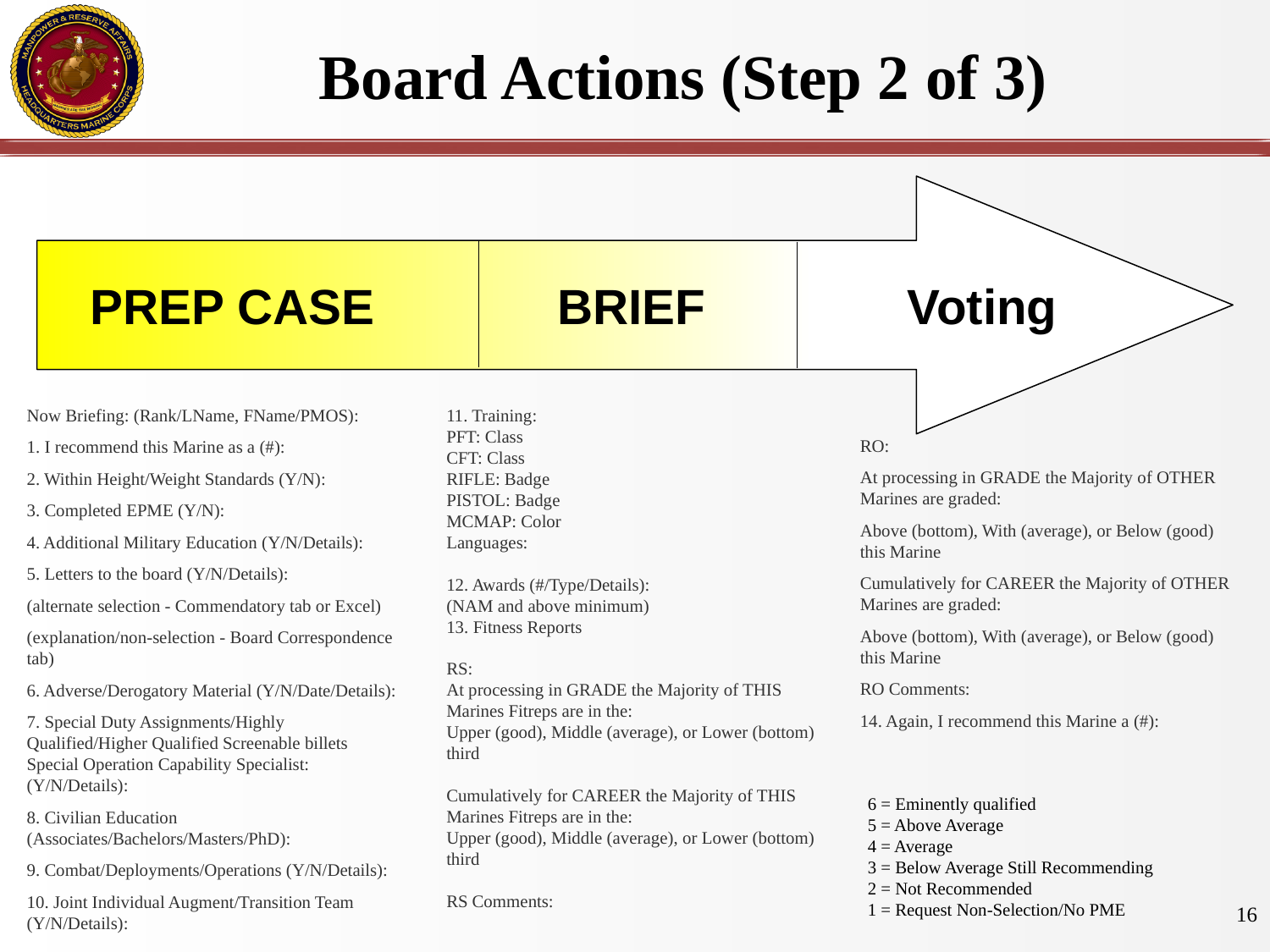

# Board Actions (Step 2 of 3)
   PREP CASE		BRIEF 	       Voting
Now Briefing: (Rank/LName, FName/PMOS):
1. I recommend this Marine as a (#):
2. Within Height/Weight Standards (Y/N):
3. Completed EPME (Y/N):
4. Additional Military Education (Y/N/Details):
5. Letters to the board (Y/N/Details):
(alternate selection - Commendatory tab or Excel)
(explanation/non-selection - Board Correspondence tab)
6. Adverse/Derogatory Material (Y/N/Date/Details):
7. Special Duty Assignments/Highly Qualified/Higher Qualified Screenable billets Special Operation Capability Specialist: (Y/N/Details):
8. Civilian Education (Associates/Bachelors/Masters/PhD):
9. Combat/Deployments/Operations (Y/N/Details):
10. Joint Individual Augment/Transition Team (Y/N/Details):
11. Training:
PFT: Class
CFT: Class
RIFLE: Badge
PISTOL: Badge
MCMAP: Color
Languages:

12. Awards (#/Type/Details):
(NAM and above minimum)
13. Fitness Reports

RS:
At processing in GRADE the Majority of THIS Marines Fitreps are in the:
Upper (good), Middle (average), or Lower (bottom) third

Cumulatively for CAREER the Majority of THIS Marines Fitreps are in the:
Upper (good), Middle (average), or Lower (bottom) third

RS Comments:

RO:
At processing in GRADE the Majority of OTHER Marines are graded:
Above (bottom), With (average), or Below (good) this Marine
Cumulatively for CAREER the Majority of OTHER Marines are graded:
Above (bottom), With (average), or Below (good) this Marine
RO Comments:
14. Again, I recommend this Marine a (#):
6 = Eminently qualified
5 = Above Average
4 = Average
3 = Below Average Still Recommending
2 = Not Recommended
1 = Request Non-Selection/No PME
16